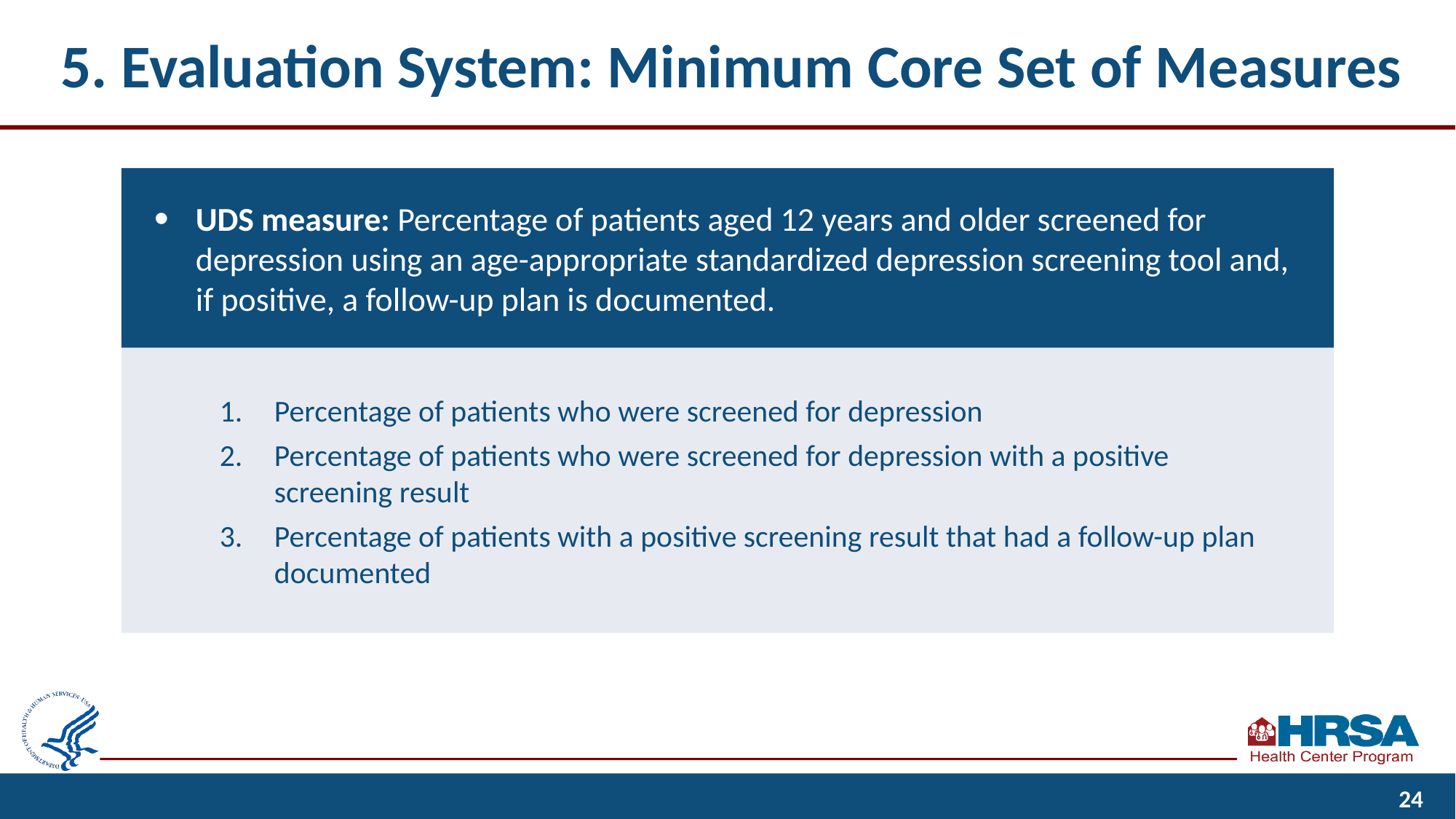

# 5. Evaluation System: Minimum Core Set of Measures
UDS measure: Percentage of patients aged 12 years and older screened for depression using an age-appropriate standardized depression screening tool and, if positive, a follow-up plan is documented.
Percentage of patients who were screened for depression
Percentage of patients who were screened for depression with a positive screening result
Percentage of patients with a positive screening result that had a follow-up plan documented
24